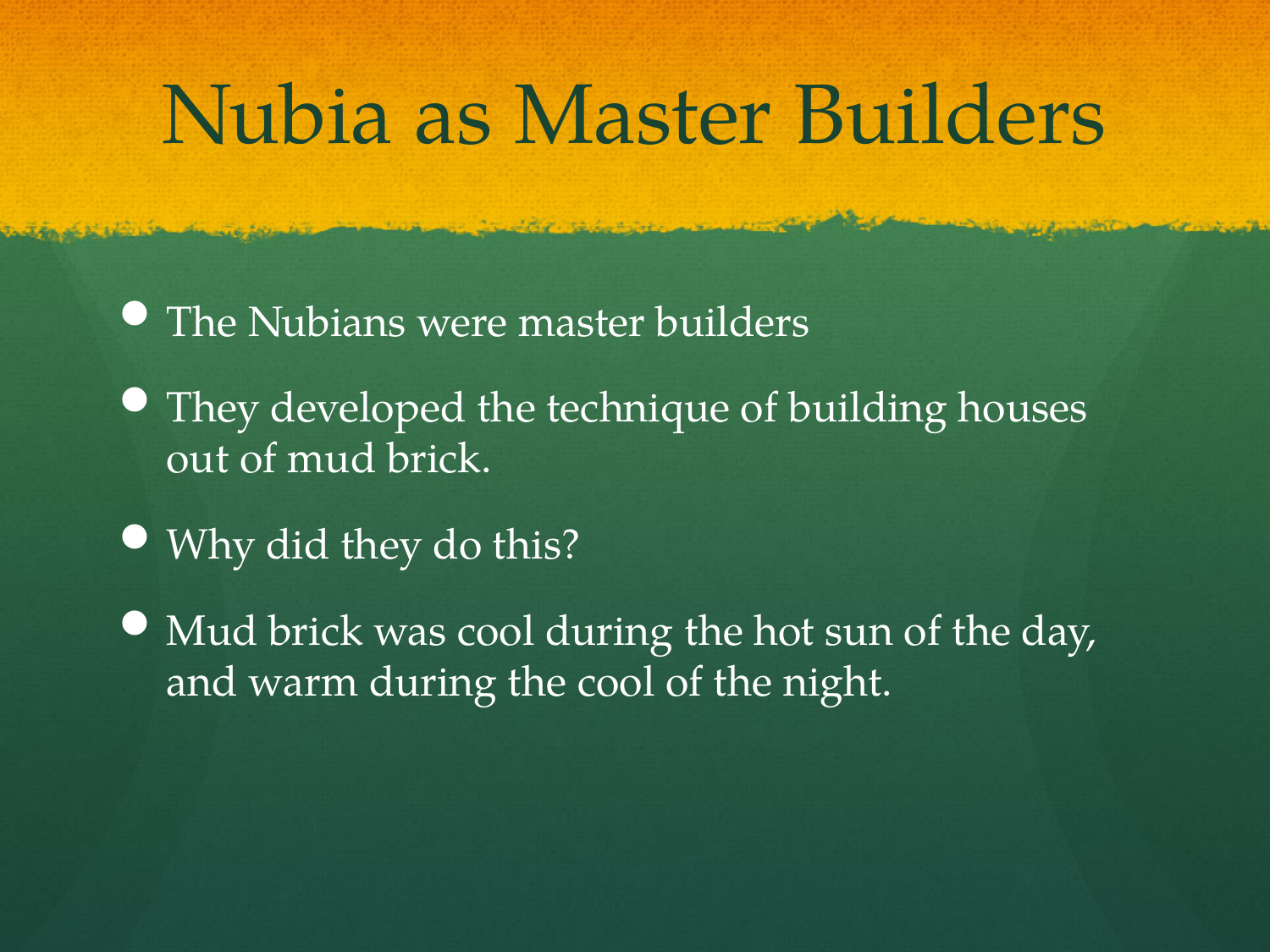

# Nubia as Master Builders
The Nubians were master builders
They developed the technique of building houses out of mud brick.
Why did they do this?
Mud brick was cool during the hot sun of the day, and warm during the cool of the night.